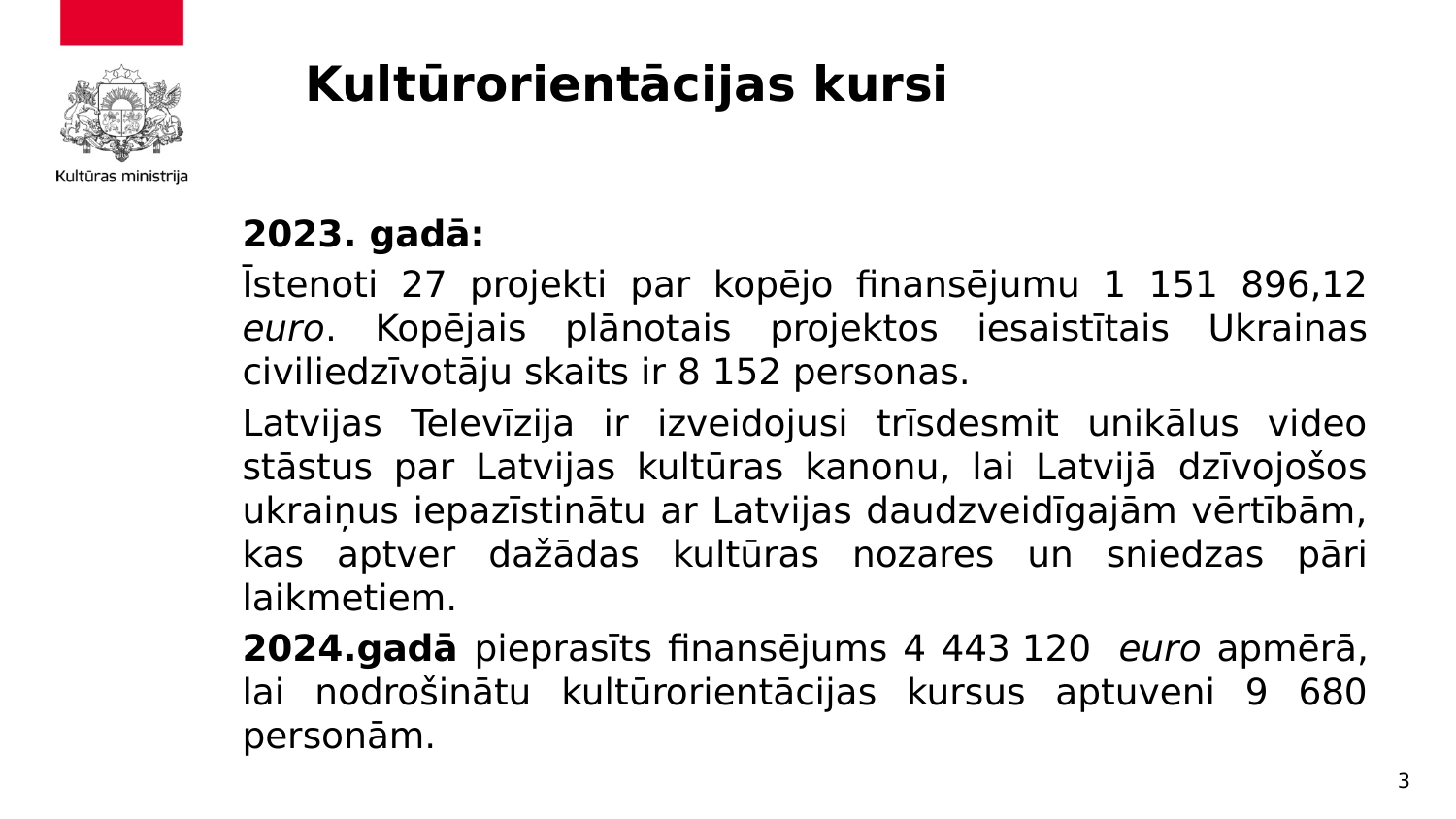

# Kultūrorientācijas kursi
2023. gadā:
Īstenoti 27 projekti par kopējo finansējumu 1 151 896,12 euro. Kopējais plānotais projektos iesaistītais Ukrainas civiliedzīvotāju skaits ir 8 152 personas.
Latvijas Televīzija ir izveidojusi trīsdesmit unikālus video stāstus par Latvijas kultūras kanonu, lai Latvijā dzīvojošos ukraiņus iepazīstinātu ar Latvijas daudzveidīgajām vērtībām, kas aptver dažādas kultūras nozares un sniedzas pāri laikmetiem.
2024.gadā pieprasīts finansējums 4 443 120  euro apmērā, lai nodrošinātu kultūrorientācijas kursus aptuveni 9 680 personām.
3